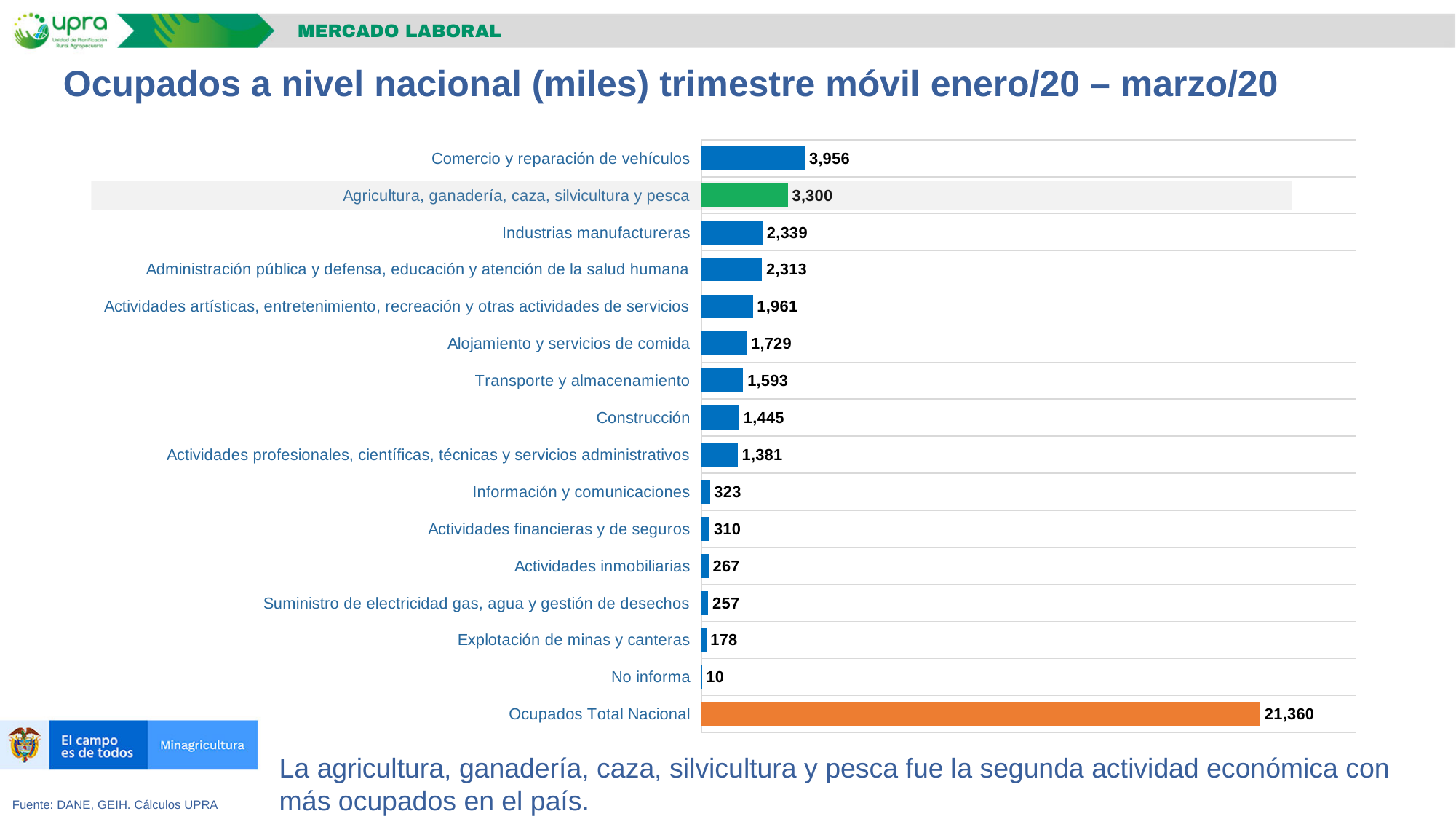

MERCADO LABORAL
Ocupados a nivel nacional (miles) trimestre móvil enero/20 – marzo/20

### Chart

| Category | Ocupados (Miles) |
|---|---|
| Ocupados Total Nacional | 21360.414066666664 |
| No informa | 10.384466666666667 |
| Explotación de minas y canteras | 177.73543333333336 |
| Suministro de electricidad gas, agua y gestión de desechos | 256.77119999999996 |
| Actividades inmobiliarias | 266.7994 |
| Actividades financieras y de seguros | 310.2796333333334 |
| Información y comunicaciones | 322.51916666666665 |
| Actividades profesionales, científicas, técnicas y servicios administrativos | 1380.5925333333332 |
| Construcción | 1444.6912999999997 |
| Transporte y almacenamiento | 1593.0398666666667 |
| Alojamiento y servicios de comida | 1728.6763 |
| Actividades artísticas, entretenimiento, recreación y otras actividades de servicios | 1961.3948333333335 |
| Administración pública y defensa, educación y atención de la salud humana | 2312.7502 |
| Industrias manufactureras | 2338.8804 |
| Agricultura, ganadería, caza, silvicultura y pesca | 3299.993433333333 |
| Comercio y reparación de vehículos | 3955.9058999999997 |
La agricultura, ganadería, caza, silvicultura y pesca fue la segunda actividad económica con más ocupados en el país.
Fuente: DANE, GEIH. Cálculos UPRA